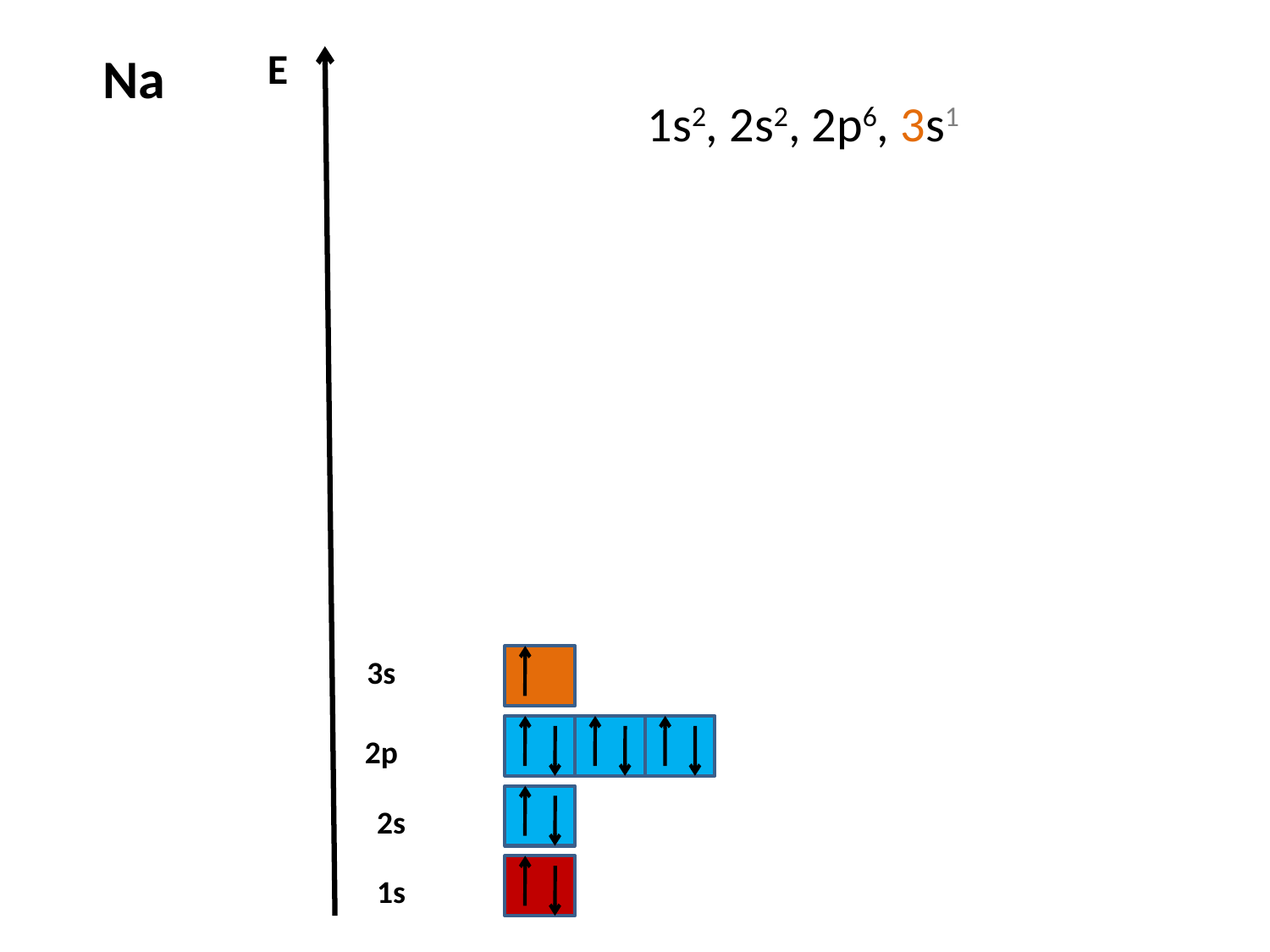

E
# Na
1s2, 2s2, 2p6, 3s1
3s

2p

2s

1s